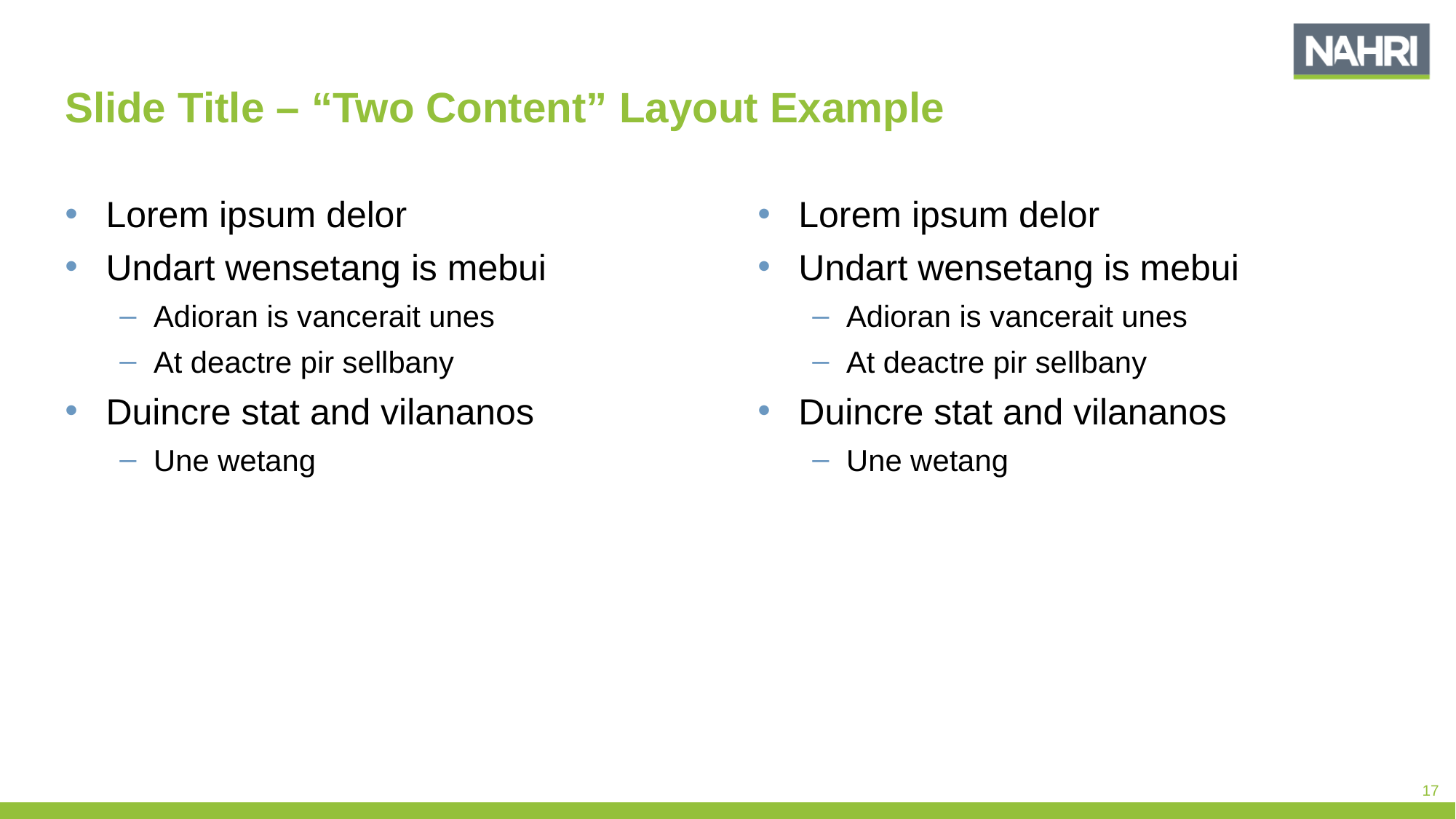

# Slide Title – “Two Content” Layout Example
Lorem ipsum delor
Undart wensetang is mebui
Adioran is vancerait unes
At deactre pir sellbany
Duincre stat and vilananos
Une wetang
Lorem ipsum delor
Undart wensetang is mebui
Adioran is vancerait unes
At deactre pir sellbany
Duincre stat and vilananos
Une wetang